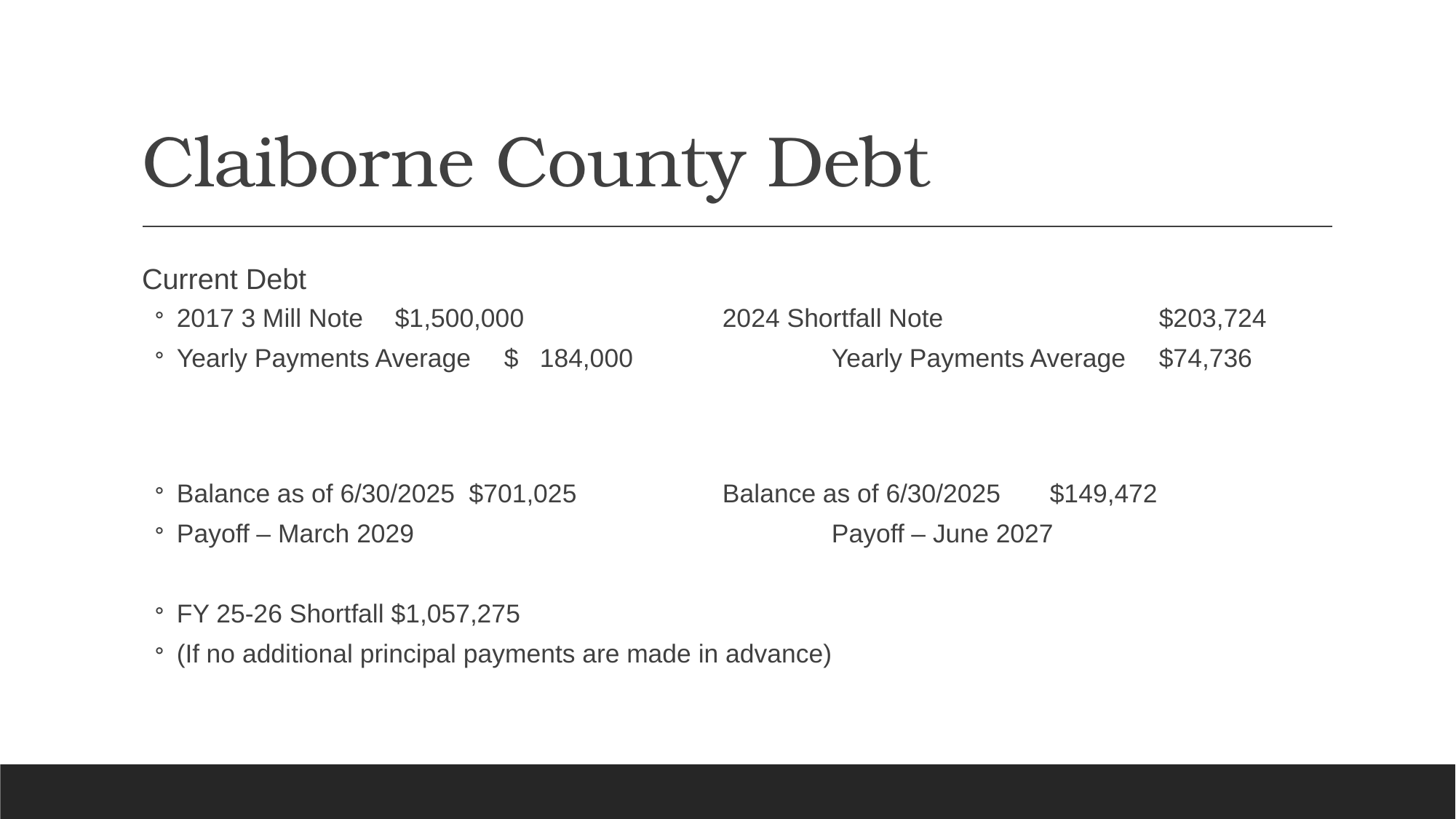

# Claiborne County Debt
Current Debt
2017 3 Mill Note	$1,500,000		2024 Shortfall Note		$203,724
Yearly Payments Average	$   184,000		Yearly Payments Average	$74,736

Balance as of 6/30/2025  $701,025		Balance as of 6/30/2025  	$149,472
Payoff – March 2029				Payoff – June 2027

FY 25-26 Shortfall $1,057,275
(If no additional principal payments are made in advance)